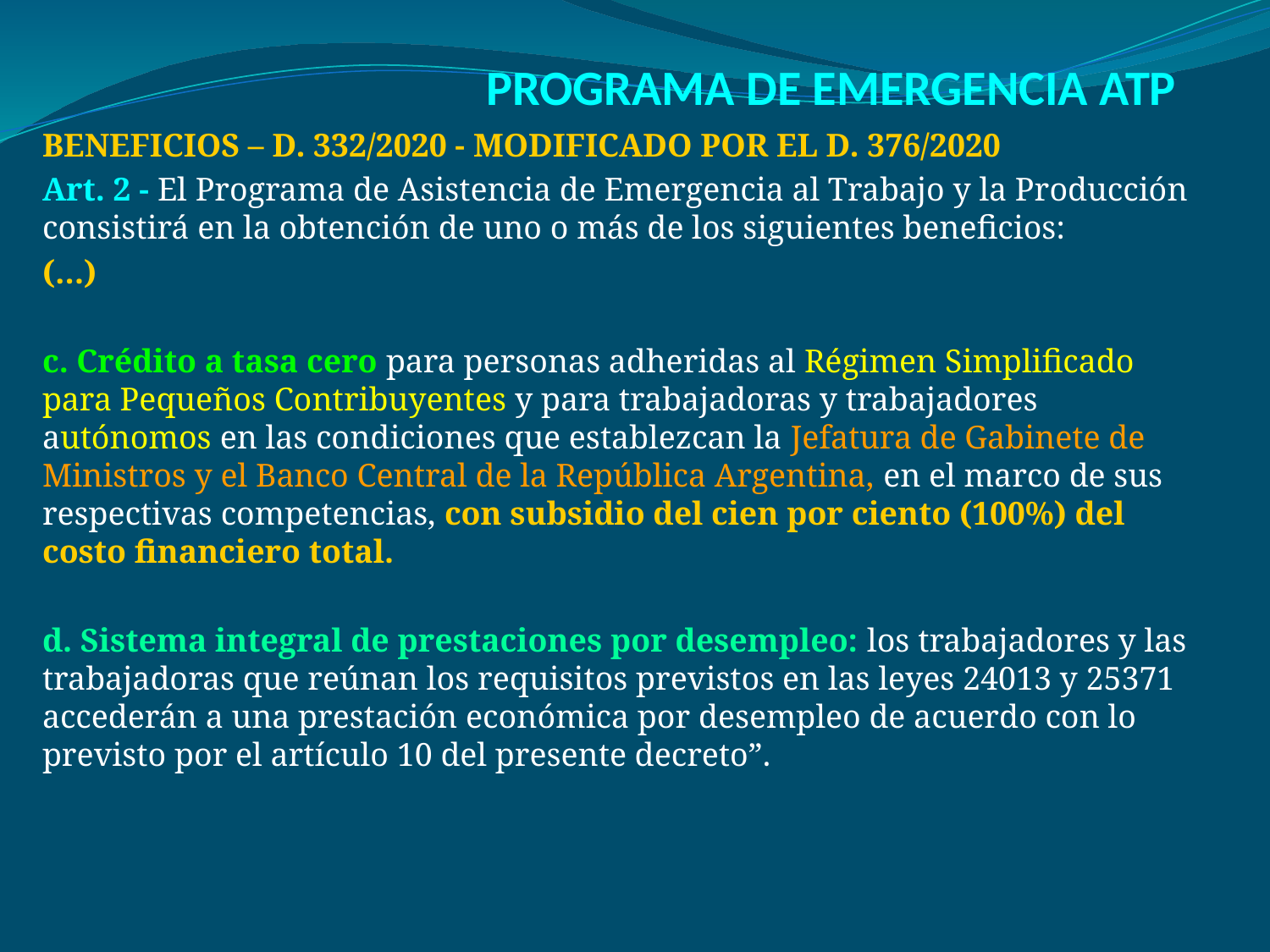

# PROGRAMA DE EMERGENCIA ATP
BENEFICIOS – D. 332/2020 - MODIFICADO POR EL D. 376/2020
Art. 2 - El Programa de Asistencia de Emergencia al Trabajo y la Producción consistirá en la obtención de uno o más de los siguientes beneficios:
(…)

c. Crédito a tasa cero para personas adheridas al Régimen Simplificado para Pequeños Contribuyentes y para trabajadoras y trabajadores autónomos en las condiciones que establezcan la Jefatura de Gabinete de Ministros y el Banco Central de la República Argentina, en el marco de sus respectivas competencias, con subsidio del cien por ciento (100%) del costo financiero total.

d. Sistema integral de prestaciones por desempleo: los trabajadores y las trabajadoras que reúnan los requisitos previstos en las leyes 24013 y 25371 accederán a una prestación económica por desempleo de acuerdo con lo previsto por el artículo 10 del presente decreto”.